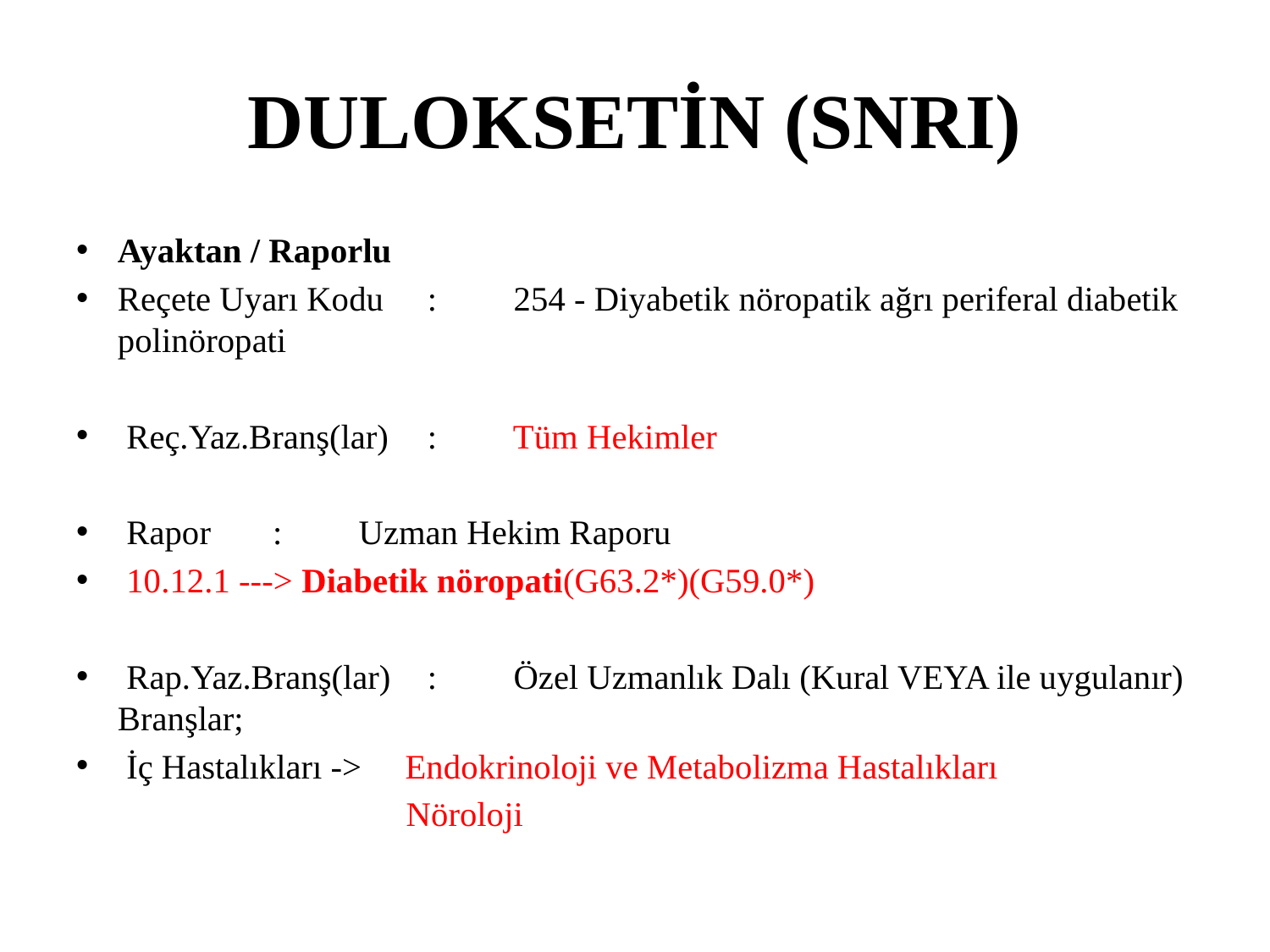

# DULOKSETİN (SNRI)
Ayaktan / Raporlu
Reçete Uyarı Kodu	:	 254 - Diyabetik nöropatik ağrı periferal diabetik polinöropati

 Reç.Yaz.Branş(lar)	:	 Tüm Hekimler

 Rapor	:	 Uzman Hekim Raporu
 10.12.1 ---> Diabetik nöropati(G63.2*)(G59.0*)

 Rap.Yaz.Branş(lar)	:	 Özel Uzmanlık Dalı (Kural VEYA ile uygulanır) Branşlar;
 İç Hastalıkları ->     Endokrinoloji ve Metabolizma Hastalıkları
                                      Nöroloji